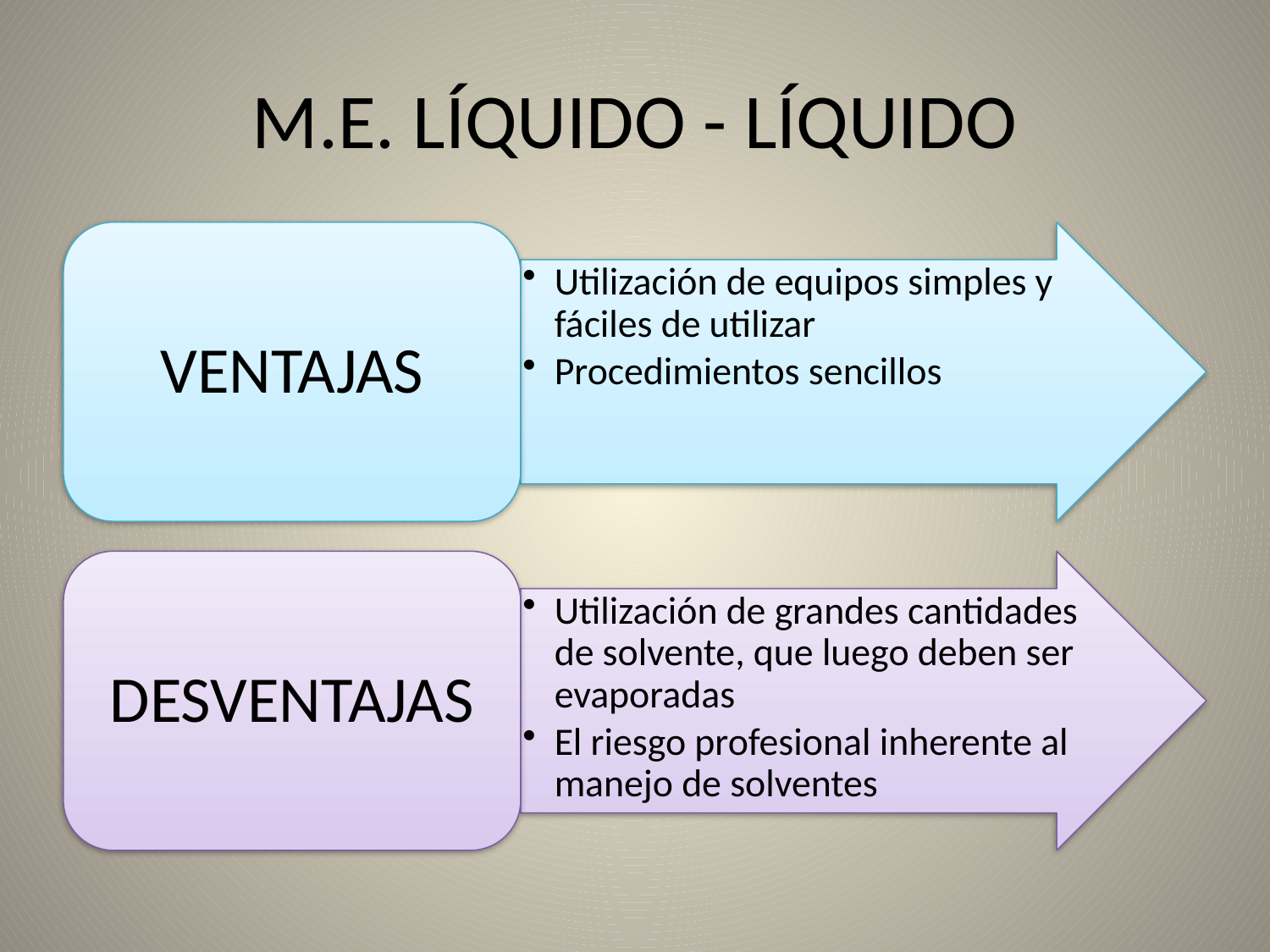

# M.E. LÍQUIDO - LÍQUIDO
Utilización de equipos simples y fáciles de utilizar
Procedimientos sencillos
VENTAJAS
Utilización de grandes cantidades de solvente, que luego deben ser evaporadas
El riesgo profesional inherente al manejo de solventes
DESVENTAJAS